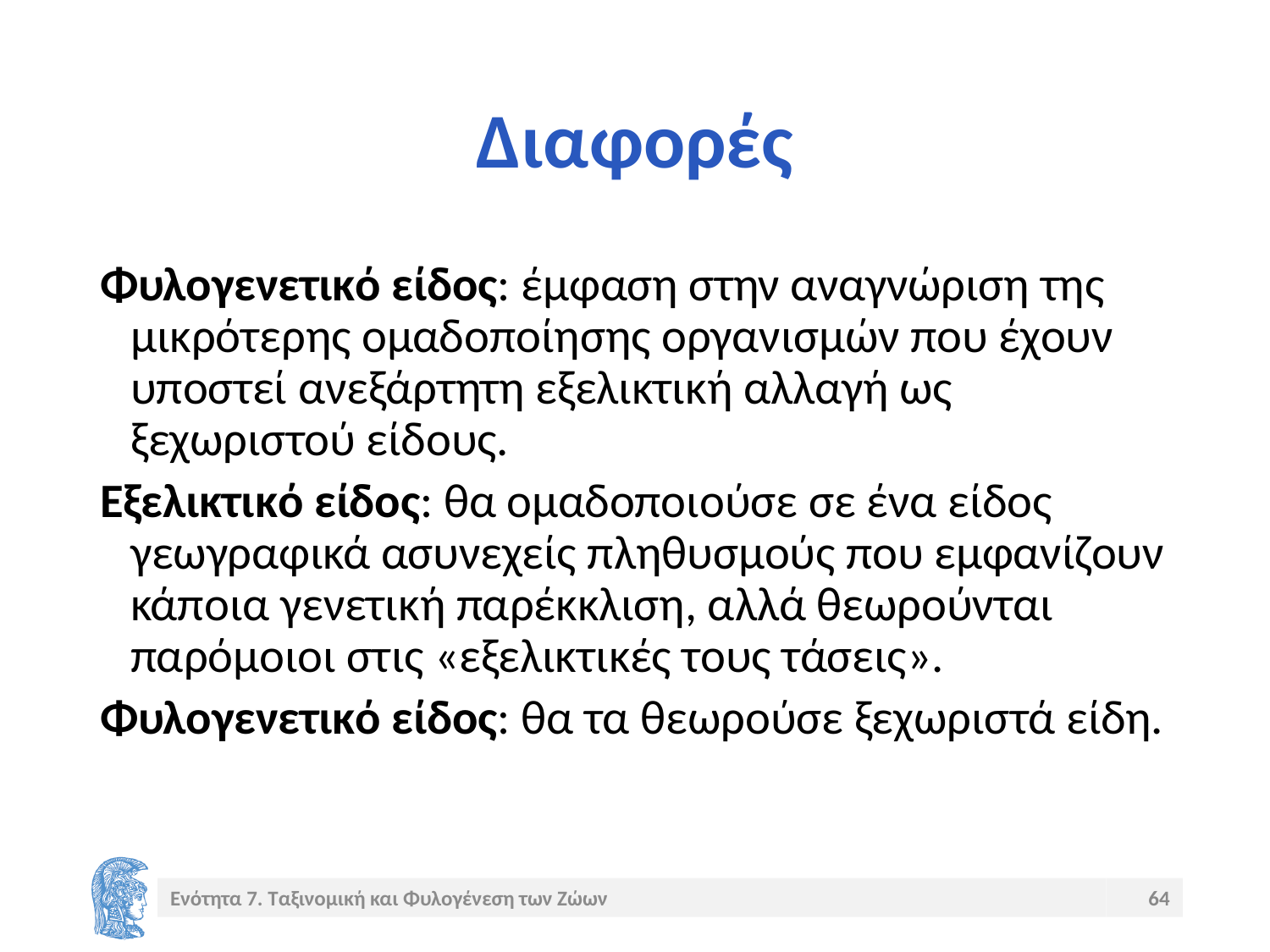

# Διαφορές
Φυλογενετικό είδος: έμφαση στην αναγνώριση της μικρότερης ομαδοποίησης οργανισμών που έχουν υποστεί ανεξάρτητη εξελικτική αλλαγή ως ξεχωριστού είδους.
Εξελικτικό είδος: θα ομαδοποιούσε σε ένα είδος γεωγραφικά ασυνεχείς πληθυσμούς που εμφανίζουν κάποια γενετική παρέκκλιση, αλλά θεωρούνται παρόμοιοι στις «εξελικτικές τους τάσεις».
Φυλογενετικό είδος: θα τα θεωρούσε ξεχωριστά είδη.

Ενότητα 7. Ταξινομική και Φυλογένεση των Ζώων
64